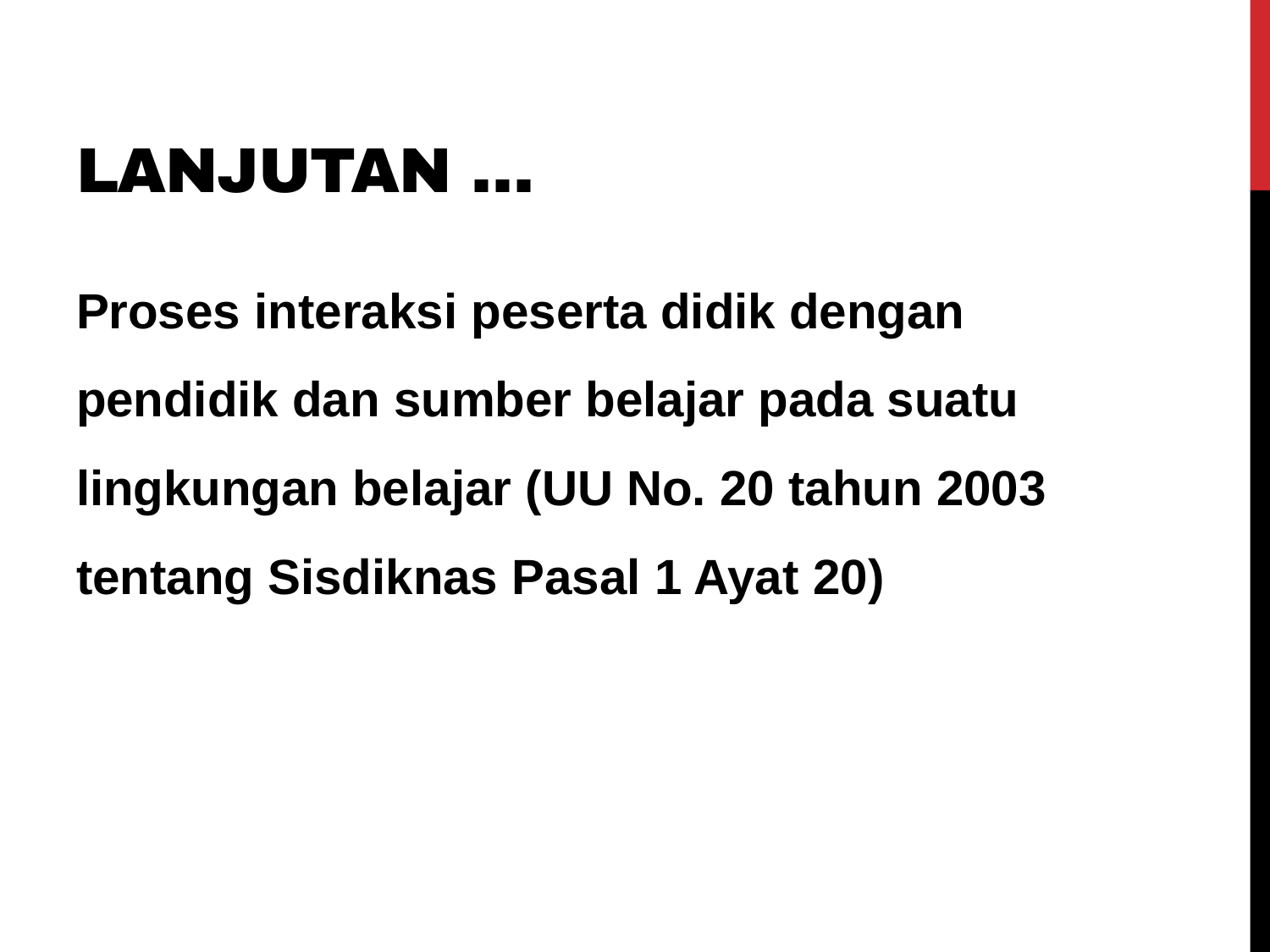

# Lanjutan …
Proses interaksi peserta didik dengan pendidik dan sumber belajar pada suatu lingkungan belajar (UU No. 20 tahun 2003 tentang Sisdiknas Pasal 1 Ayat 20)